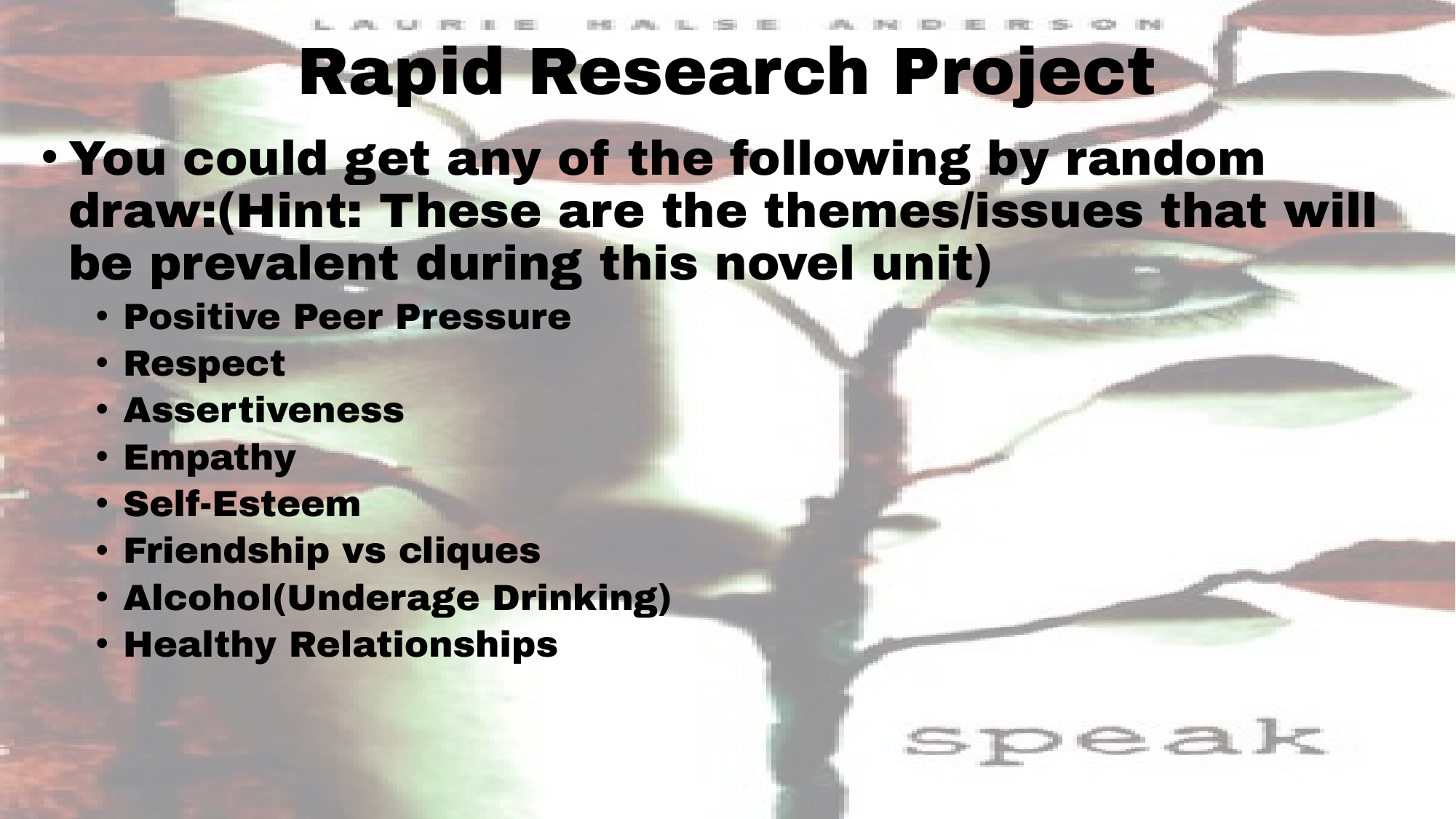

# Rapid Research Project
You could get any of the following by random draw:(Hint: These are the themes/issues that will be prevalent during this novel unit)
Positive Peer Pressure
Respect
Assertiveness
Empathy
Self-Esteem
Friendship vs cliques
Alcohol(Underage Drinking)
Healthy Relationships